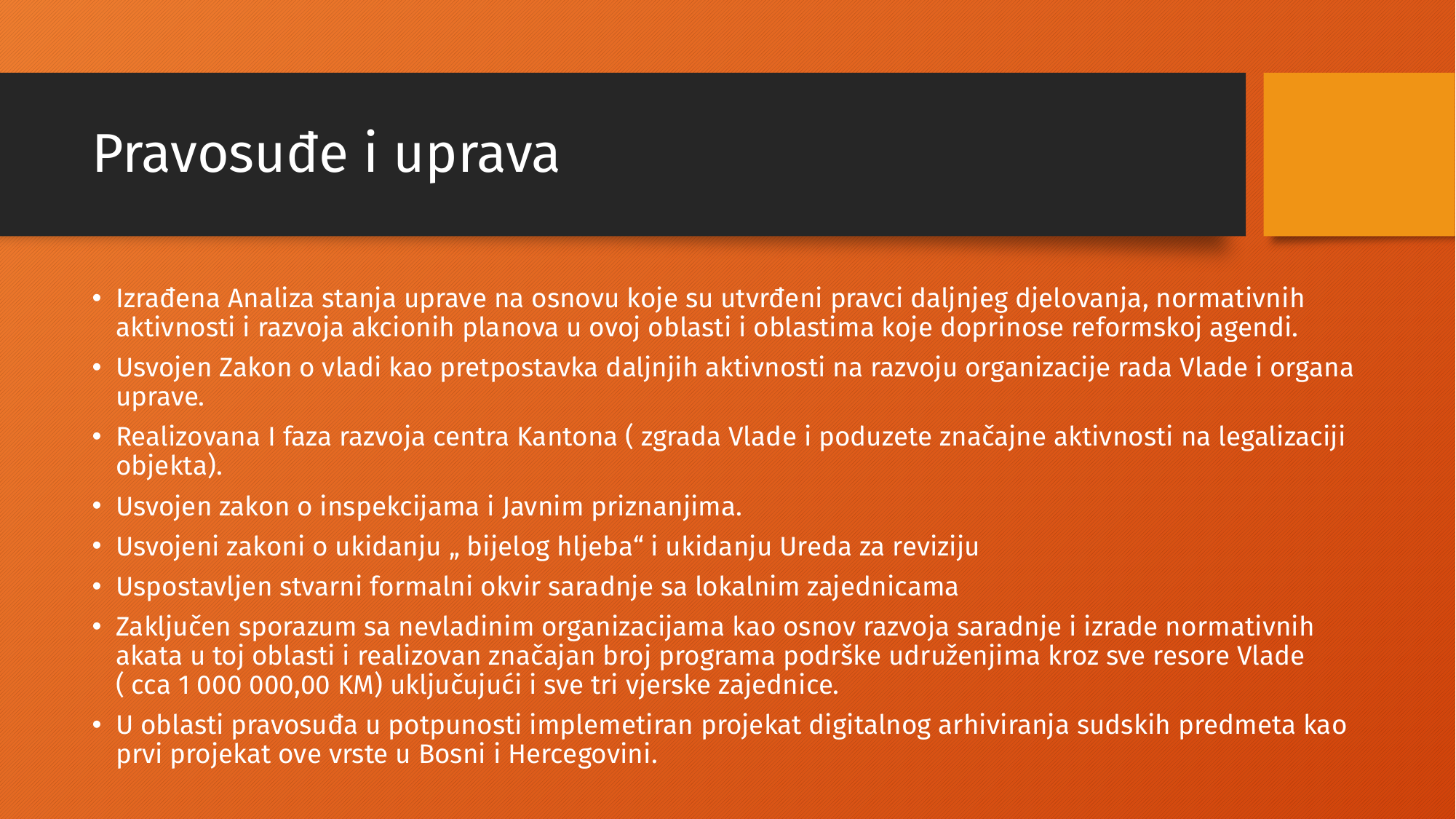

# Pravosuđe i uprava
Izrađena Analiza stanja uprave na osnovu koje su utvrđeni pravci daljnjeg djelovanja, normativnih aktivnosti i razvoja akcionih planova u ovoj oblasti i oblastima koje doprinose reformskoj agendi.
Usvojen Zakon o vladi kao pretpostavka daljnjih aktivnosti na razvoju organizacije rada Vlade i organa uprave.
Realizovana I faza razvoja centra Kantona ( zgrada Vlade i poduzete značajne aktivnosti na legalizaciji objekta).
Usvojen zakon o inspekcijama i Javnim priznanjima.
Usvojeni zakoni o ukidanju „ bijelog hljeba“ i ukidanju Ureda za reviziju
Uspostavljen stvarni formalni okvir saradnje sa lokalnim zajednicama
Zaključen sporazum sa nevladinim organizacijama kao osnov razvoja saradnje i izrade normativnih akata u toj oblasti i realizovan značajan broj programa podrške udruženjima kroz sve resore Vlade ( cca 1 000 000,00 KM) uključujući i sve tri vjerske zajednice.
U oblasti pravosuđa u potpunosti implemetiran projekat digitalnog arhiviranja sudskih predmeta kao prvi projekat ove vrste u Bosni i Hercegovini.